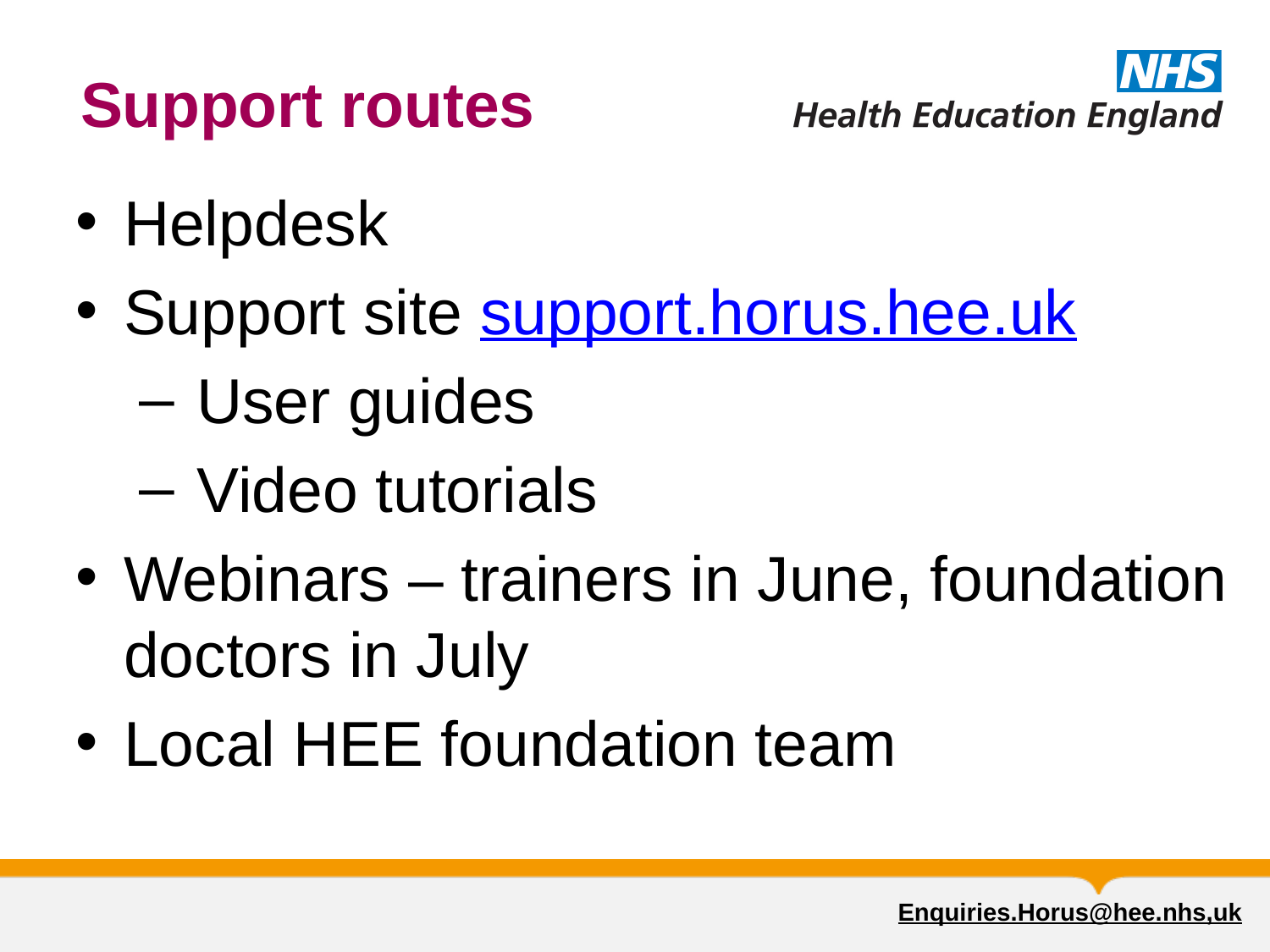

# Support routes
Helpdesk
Support site support.horus.hee.uk
 User guides
 Video tutorials
Webinars – trainers in June, foundation doctors in July
Local HEE foundation team
Enquiries.Horus@hee.nhs,uk